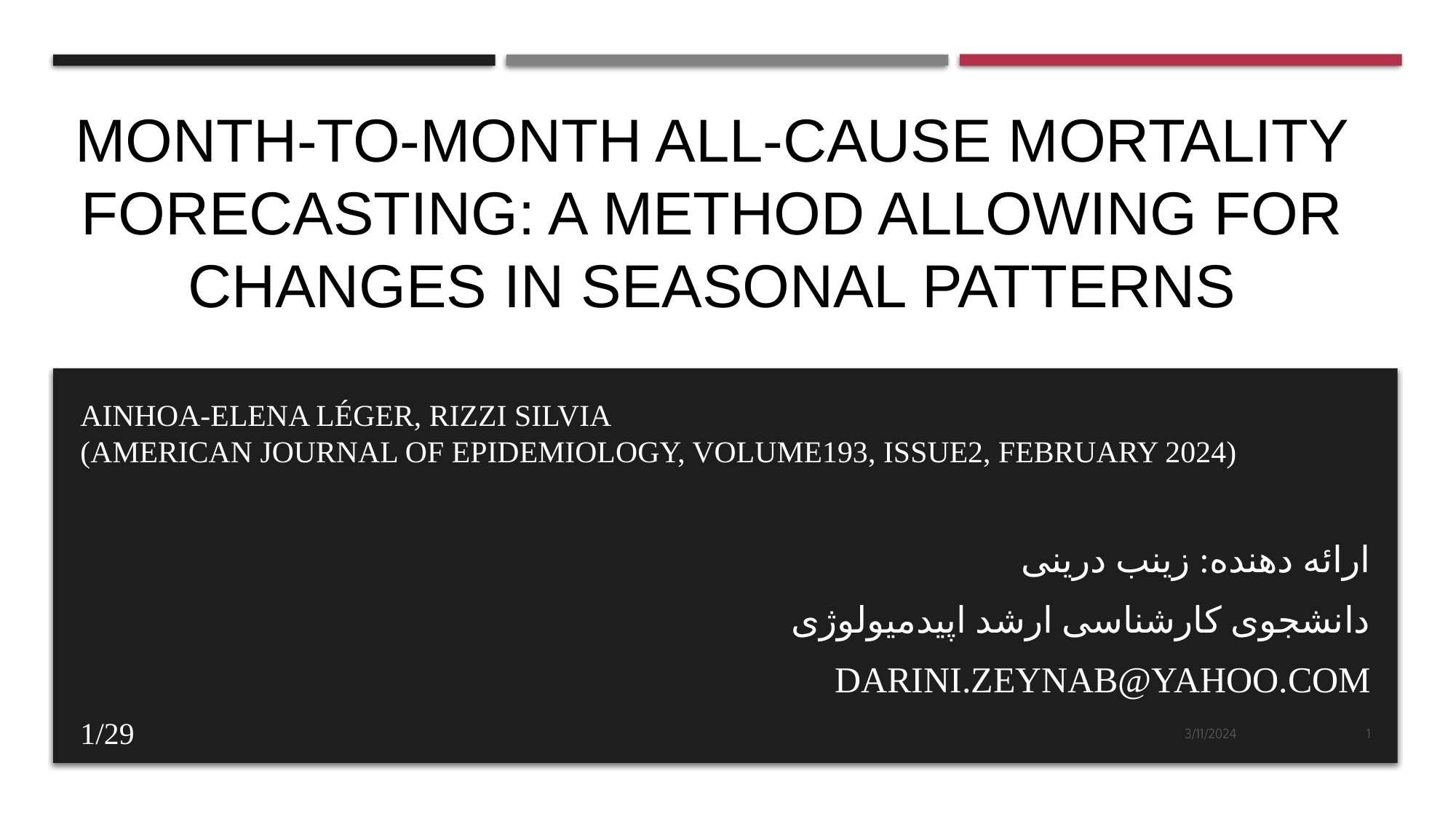

# Month-to-month all-cause mortality forecasting: A method allowing for changes in seasonal patterns
Ainhoa-Elena Léger, Rizzi Silvia
(American Journal of Epidemiology, Volume193, Issue2, February 2024)

ارائه دهنده: زینب درینی
دانشجوی کارشناسی ارشد اپیدمیولوژی
darini.zeynab@yahoo.com

1/29
3/11/2024
1